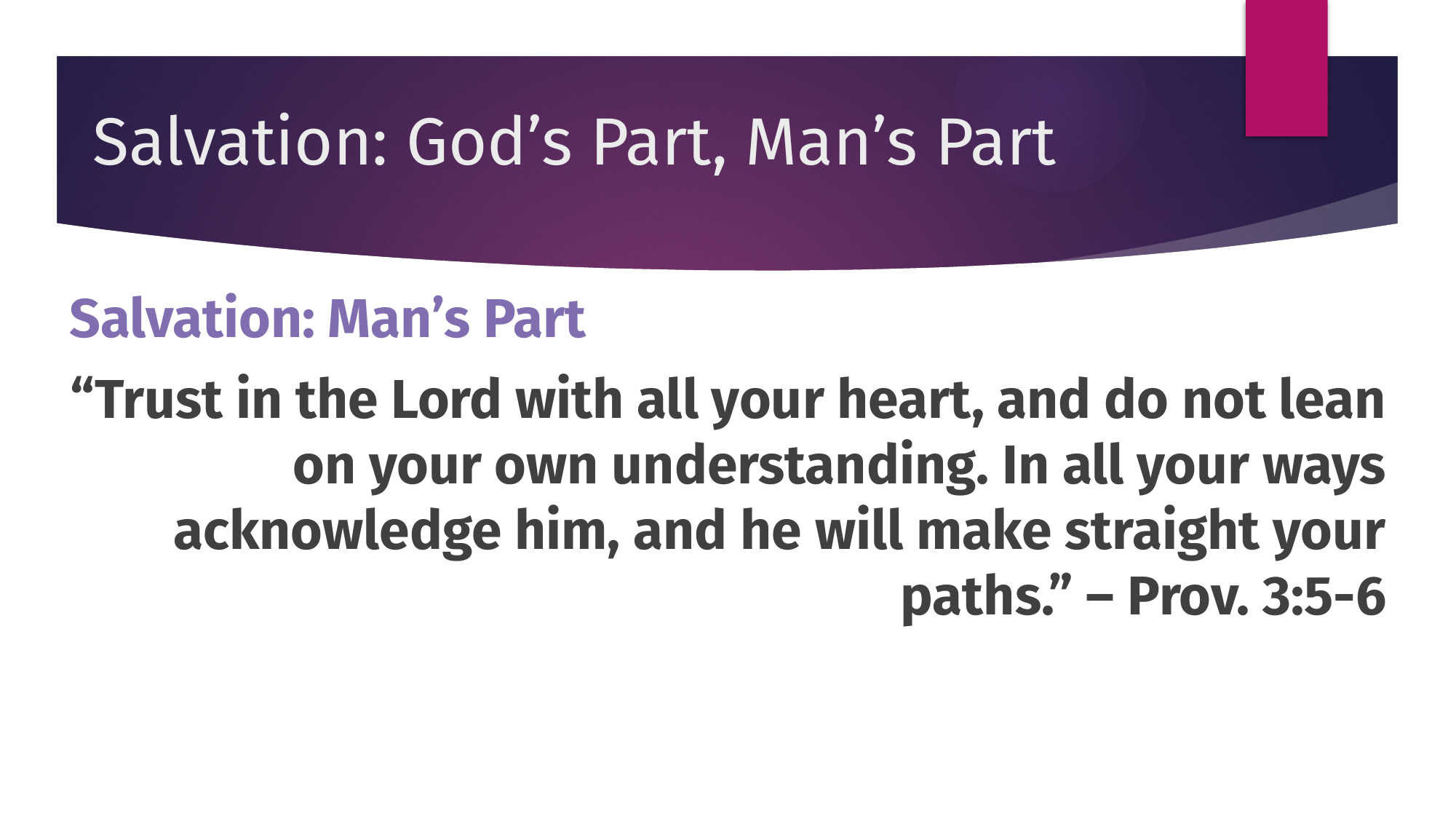

# Salvation: God’s Part, Man’s Part
Salvation: Man’s Part
“Trust in the Lord with all your heart, and do not lean on your own understanding. In all your ways acknowledge him, and he will make straight your paths.” – Prov. 3:5-6